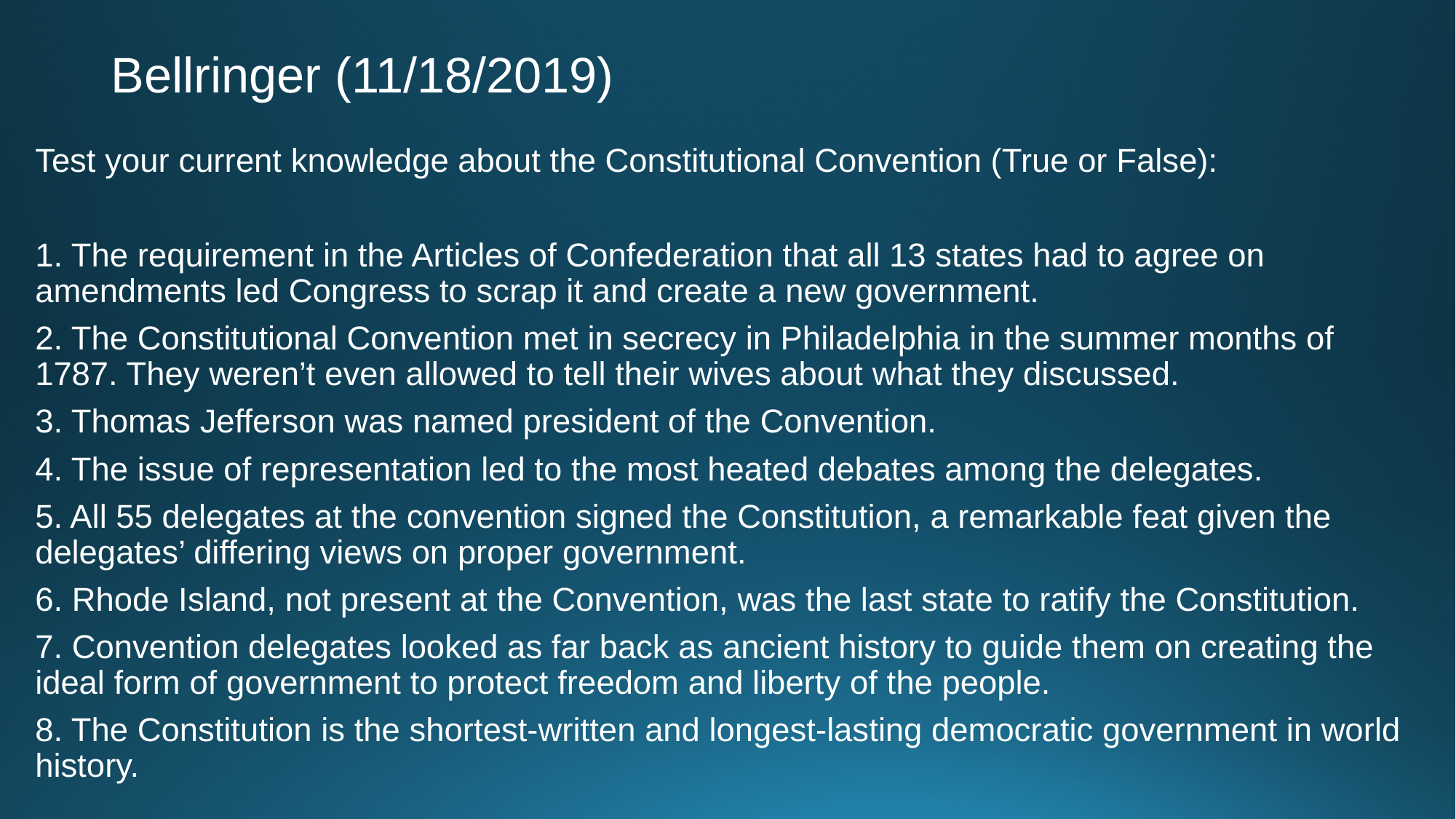

# Bellringer (11/18/2019)
Test your current knowledge about the Constitutional Convention (True or False):

1. The requirement in the Articles of Confederation that all 13 states had to agree on amendments led Congress to scrap it and create a new government.
2. The Constitutional Convention met in secrecy in Philadelphia in the summer months of 1787. They weren’t even allowed to tell their wives about what they discussed.
3. Thomas Jefferson was named president of the Convention.
4. The issue of representation led to the most heated debates among the delegates.
5. All 55 delegates at the convention signed the Constitution, a remarkable feat given the delegates’ differing views on proper government.
6. Rhode Island, not present at the Convention, was the last state to ratify the Constitution.
7. Convention delegates looked as far back as ancient history to guide them on creating the ideal form of government to protect freedom and liberty of the people.
8. The Constitution is the shortest-written and longest-lasting democratic government in world history.